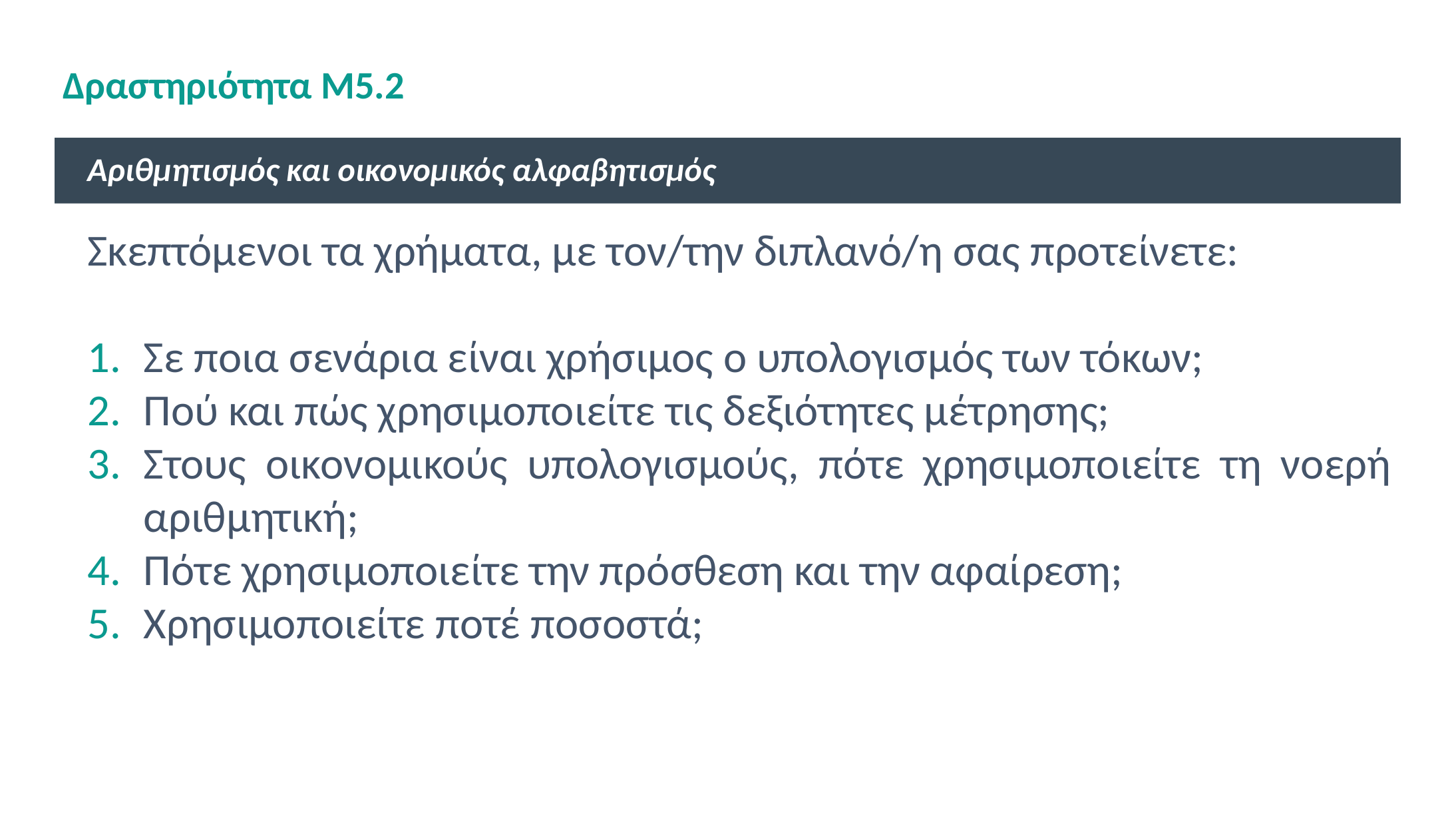

# Δραστηριότητα M5.2
Αριθμητισμός και οικονομικός αλφαβητισμός
Σκεπτόμενοι τα χρήματα, με τον/την διπλανό/η σας προτείνετε:

Σε ποια σενάρια είναι χρήσιμος ο υπολογισμός των τόκων;
Πού και πώς χρησιμοποιείτε τις δεξιότητες μέτρησης;
Στους οικονομικούς υπολογισμούς, πότε χρησιμοποιείτε τη νοερή αριθμητική;
Πότε χρησιμοποιείτε την πρόσθεση και την αφαίρεση;
Χρησιμοποιείτε ποτέ ποσοστά;